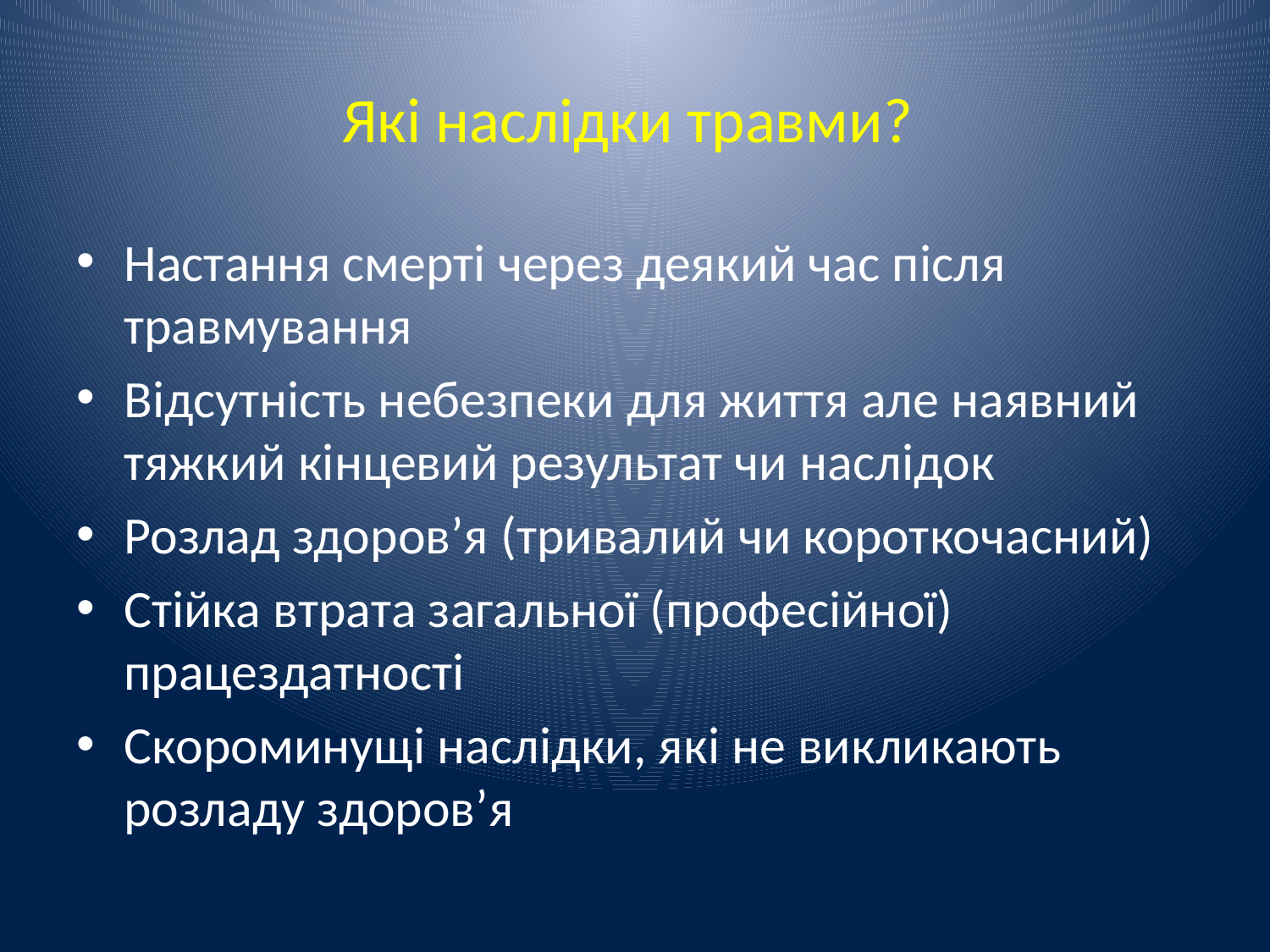

# Які наслідки травми?
Настання смерті через деякий час після травмування
Відсутність небезпеки для життя але наявний тяжкий кінцевий результат чи наслідок
Розлад здоров’я (тривалий чи короткочасний)
Стійка втрата загальної (професійної) працездатності
Скороминущі наслідки, які не викликають розладу здоров’я